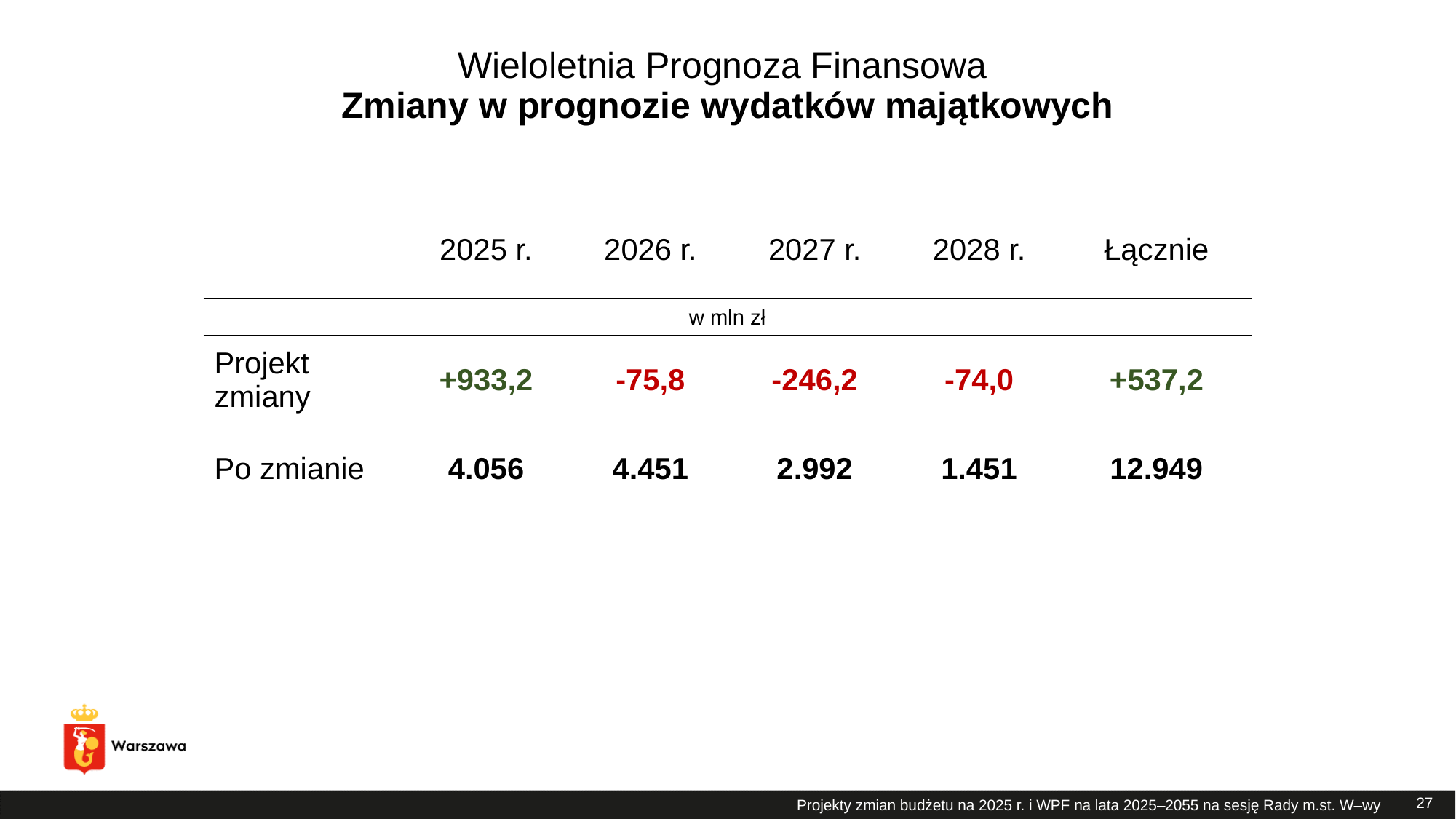

# Wieloletnia Prognoza Finansowa Zmiany w prognozie wydatków majątkowych
|  | 2025 r. | 2026 r. | 2027 r. | 2028 r. | Łącznie |
| --- | --- | --- | --- | --- | --- |
| w mln zł |  |  |  |  |  |
| Projekt zmiany | +933,2 | -75,8 | -246,2 | -74,0 | +537,2 |
| Po zmianie | 4.056 | 4.451 | 2.992 | 1.451 | 12.949 |
27
Projekty zmian budżetu na 2025 r. i WPF na lata 2025–2055 na sesję Rady m.st. W–wy